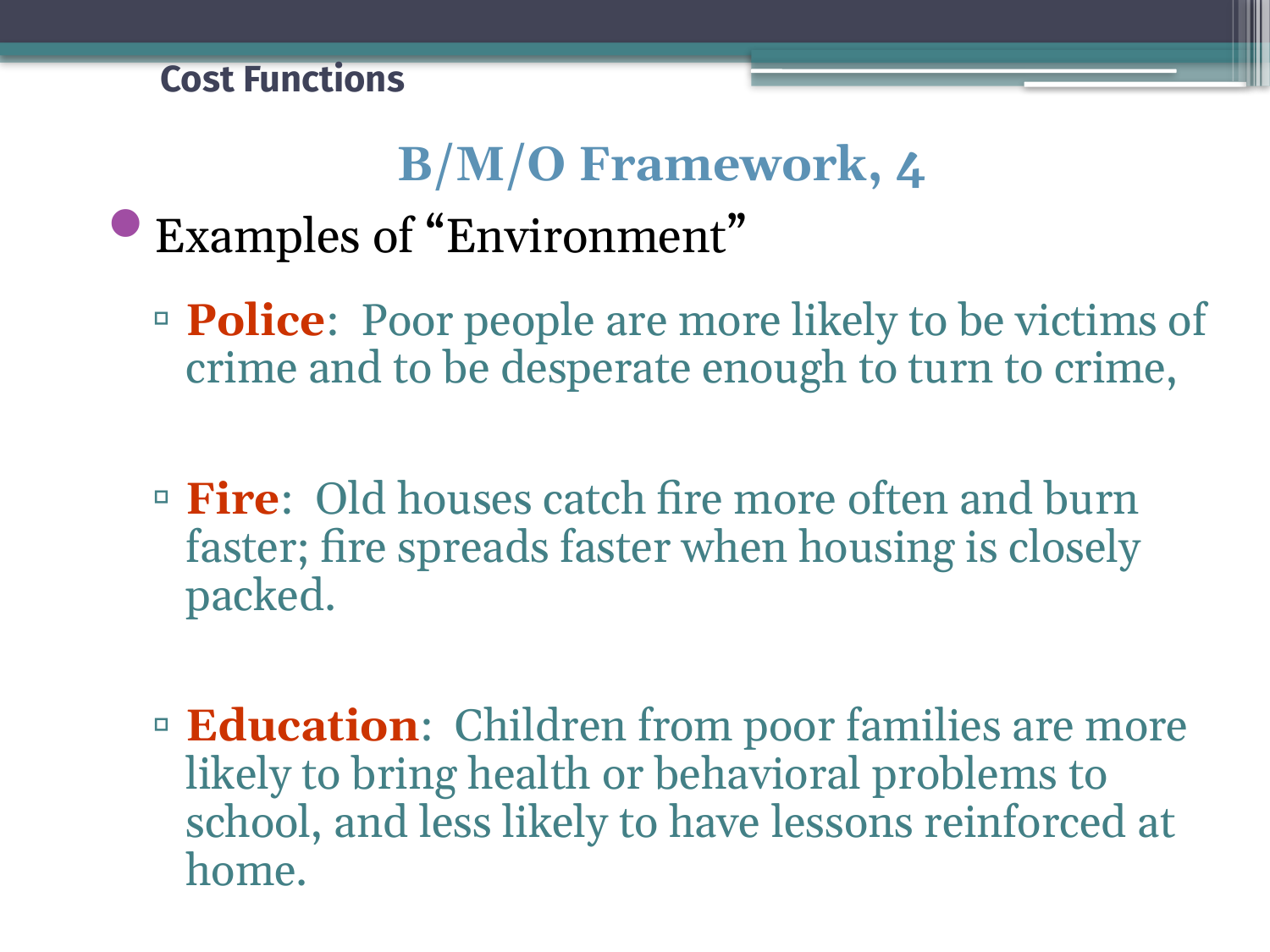

# Cost Functions
B/M/O Framework, 4

Examples of “Environment”

Police:  Poor people are more likely to be victims of crime and to be desperate enough to turn to crime,

Fire:  Old houses catch fire more often and burn faster; fire spreads faster when housing is closely packed.

Education:  Children from poor families are more likely to bring health or behavioral problems to school, and less likely to have lessons reinforced at home.